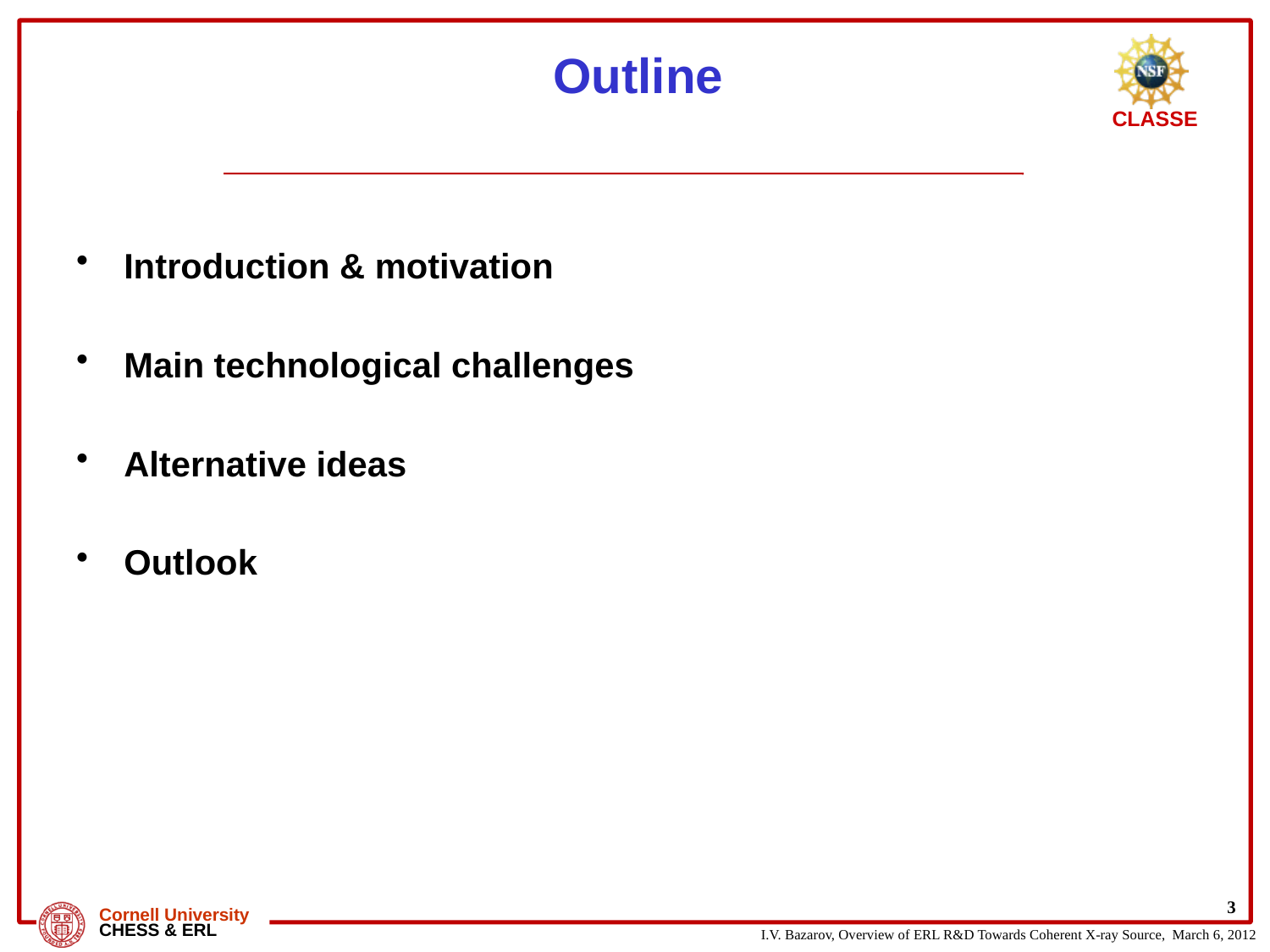

# Outline
Introduction & motivation

Main technological challenges

Alternative ideas

Outlook

3